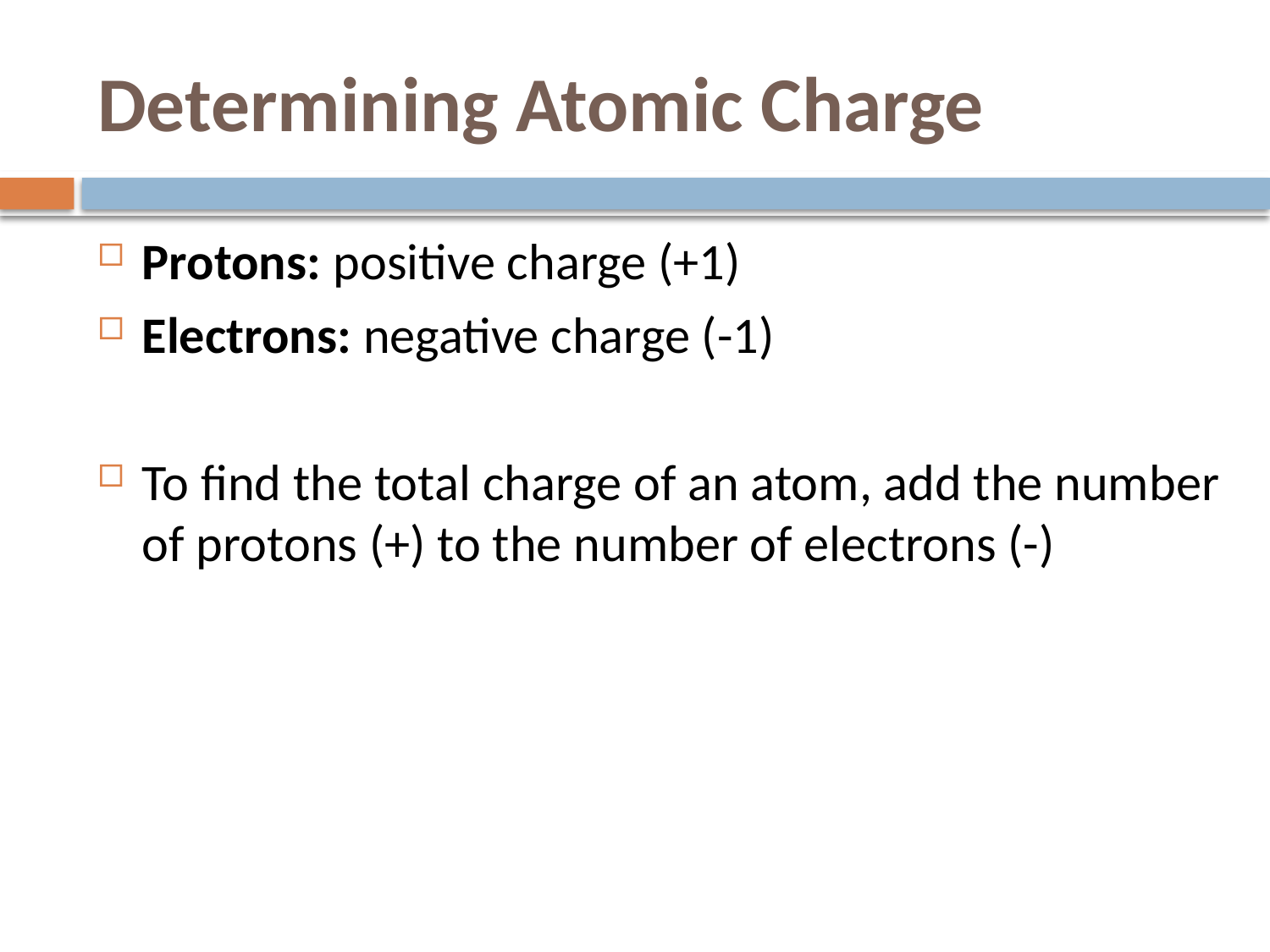

# Determining Atomic Charge
Protons: positive charge (+1)
Electrons: negative charge (-1)

To find the total charge of an atom, add the number of protons (+) to the number of electrons (-)